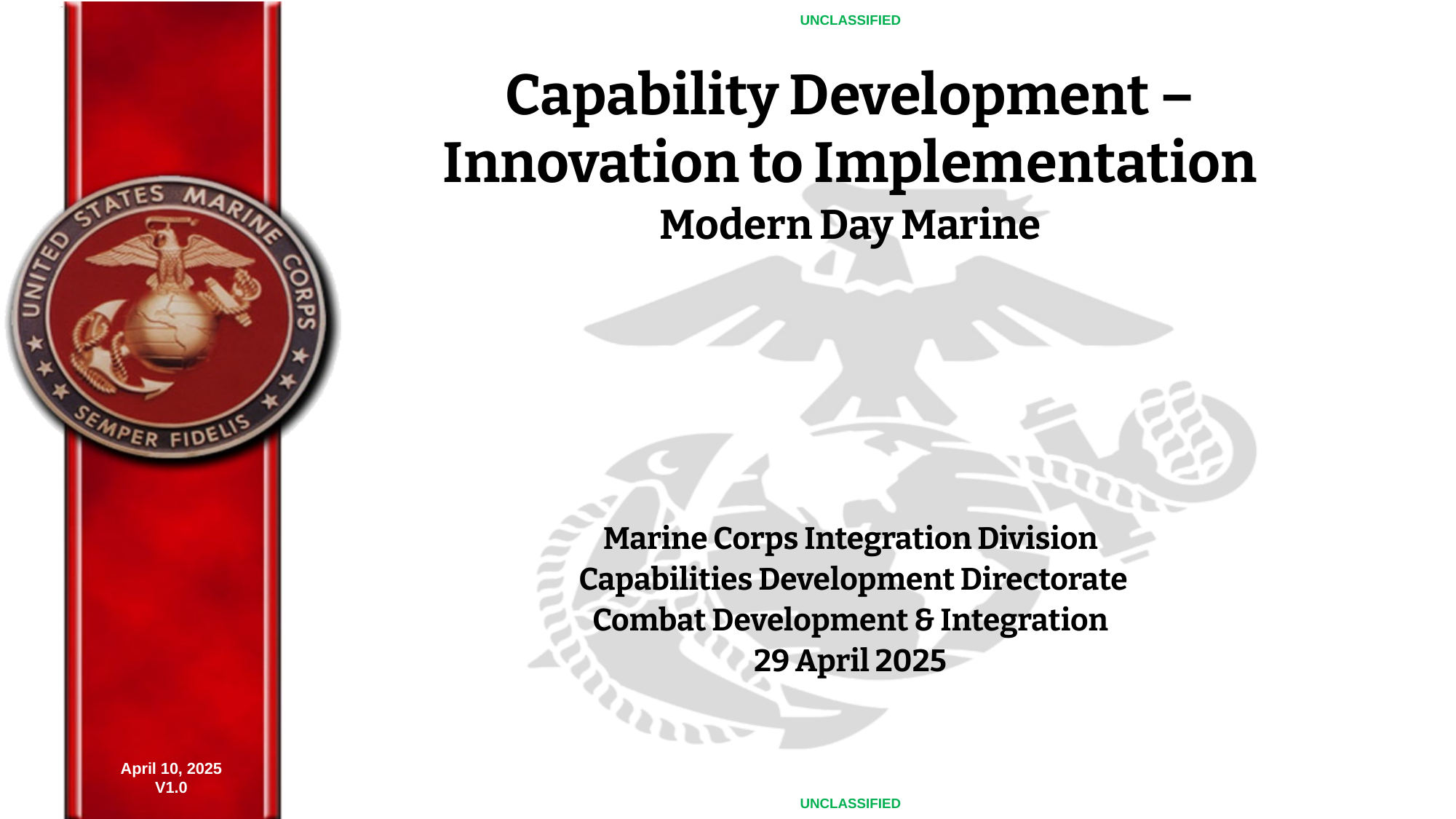

UNCLASSIFIED
Capability Development – Innovation to Implementation
Modern Day Marine

Marine Corps Integration Division
 Capabilities Development Directorate
Combat Development & Integration
29 April 2025

April 10, 2025
V1.0
UNCLASSIFIED